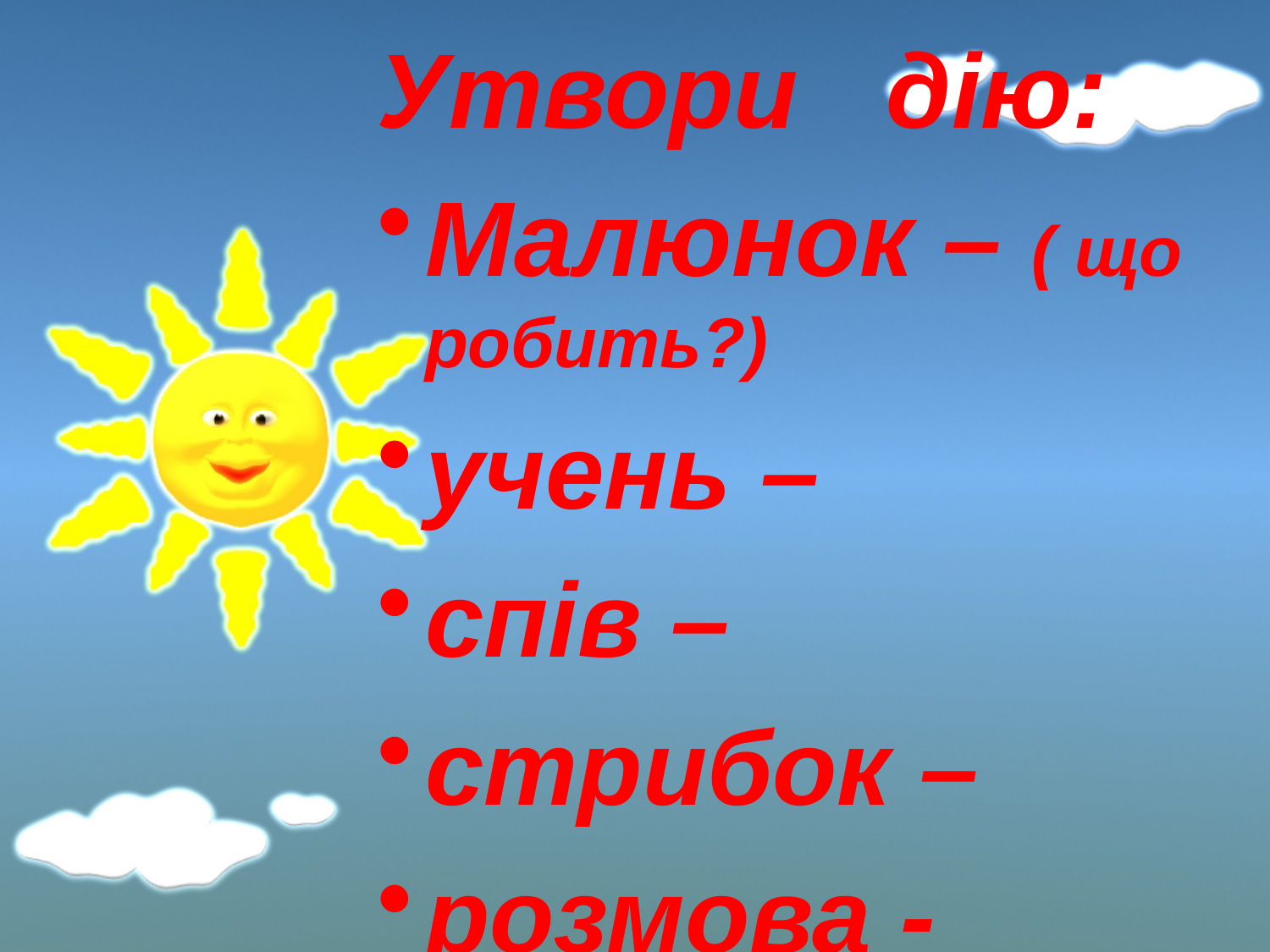

Утвори   дію:
Малюнок – ( що робить?)
учень –
спів –
стрибок –
розмова -